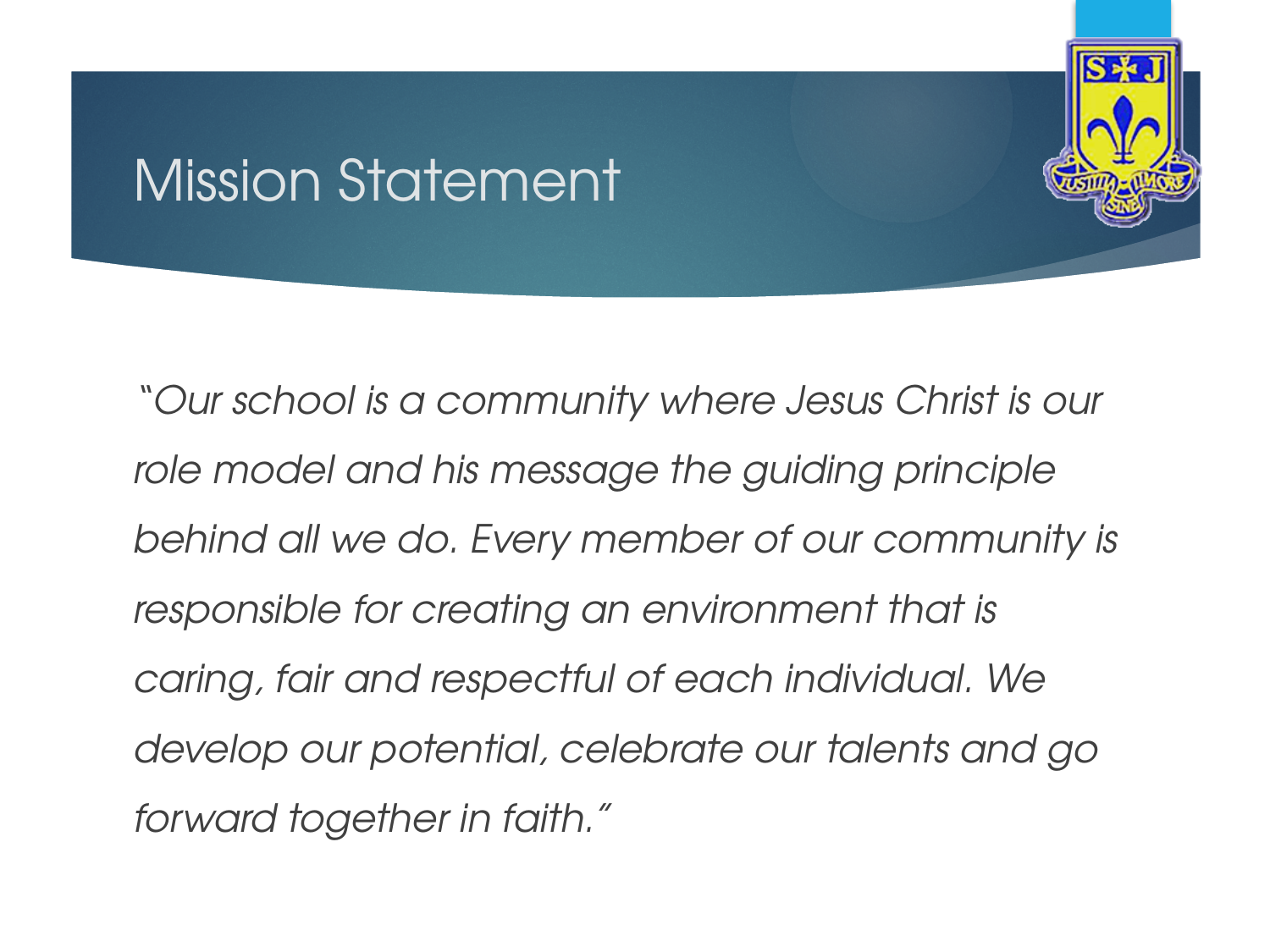

# Mission Statement
“Our school is a community where Jesus Christ is our role model and his message the guiding principle behind all we do. Every member of our community is responsible for creating an environment that is caring, fair and respectful of each individual. We develop our potential, celebrate our talents and go forward together in faith.”